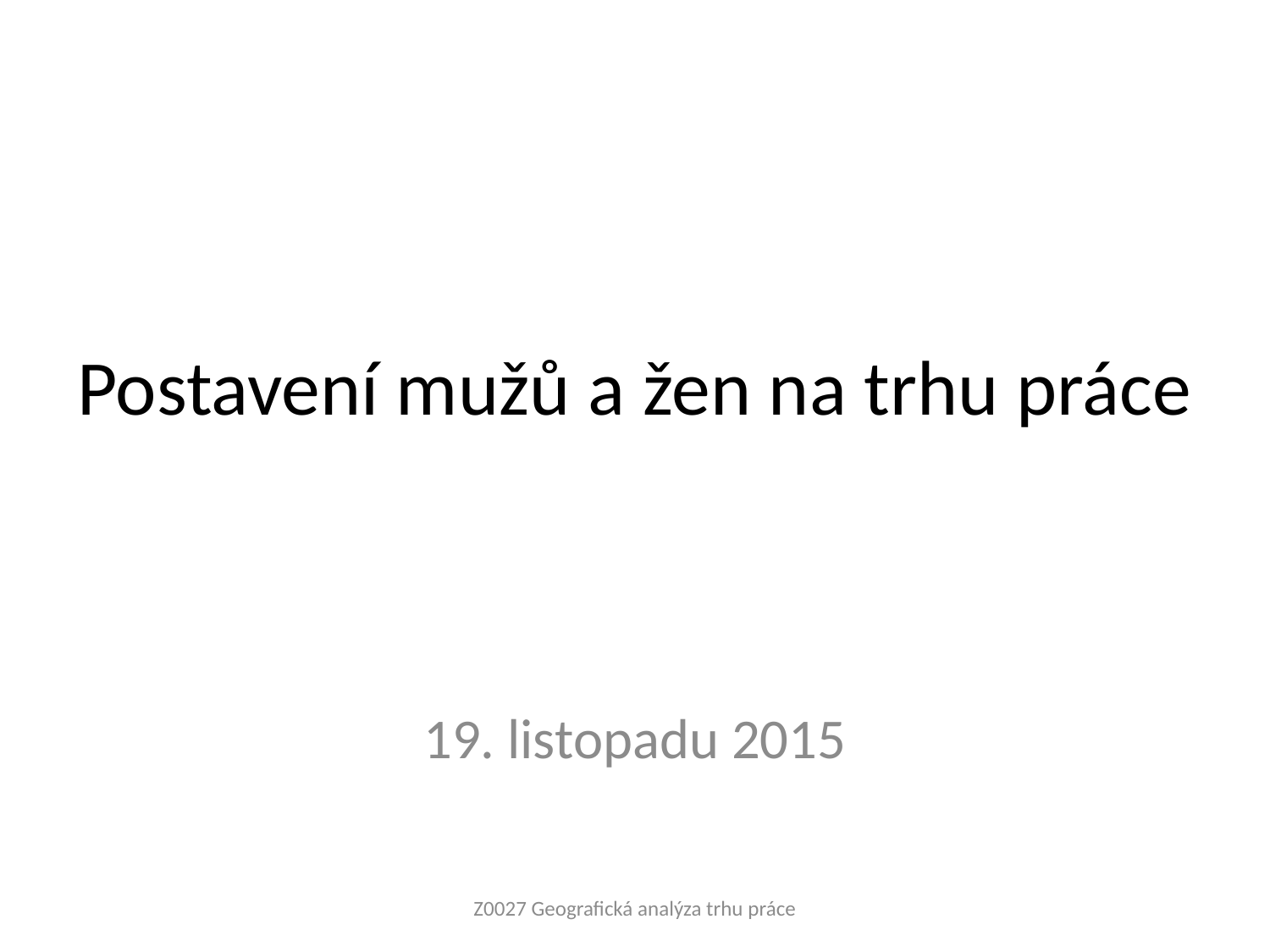

# Postavení mužů a žen na trhu práce
19. listopadu 2015
Z0027 Geografická analýza trhu práce